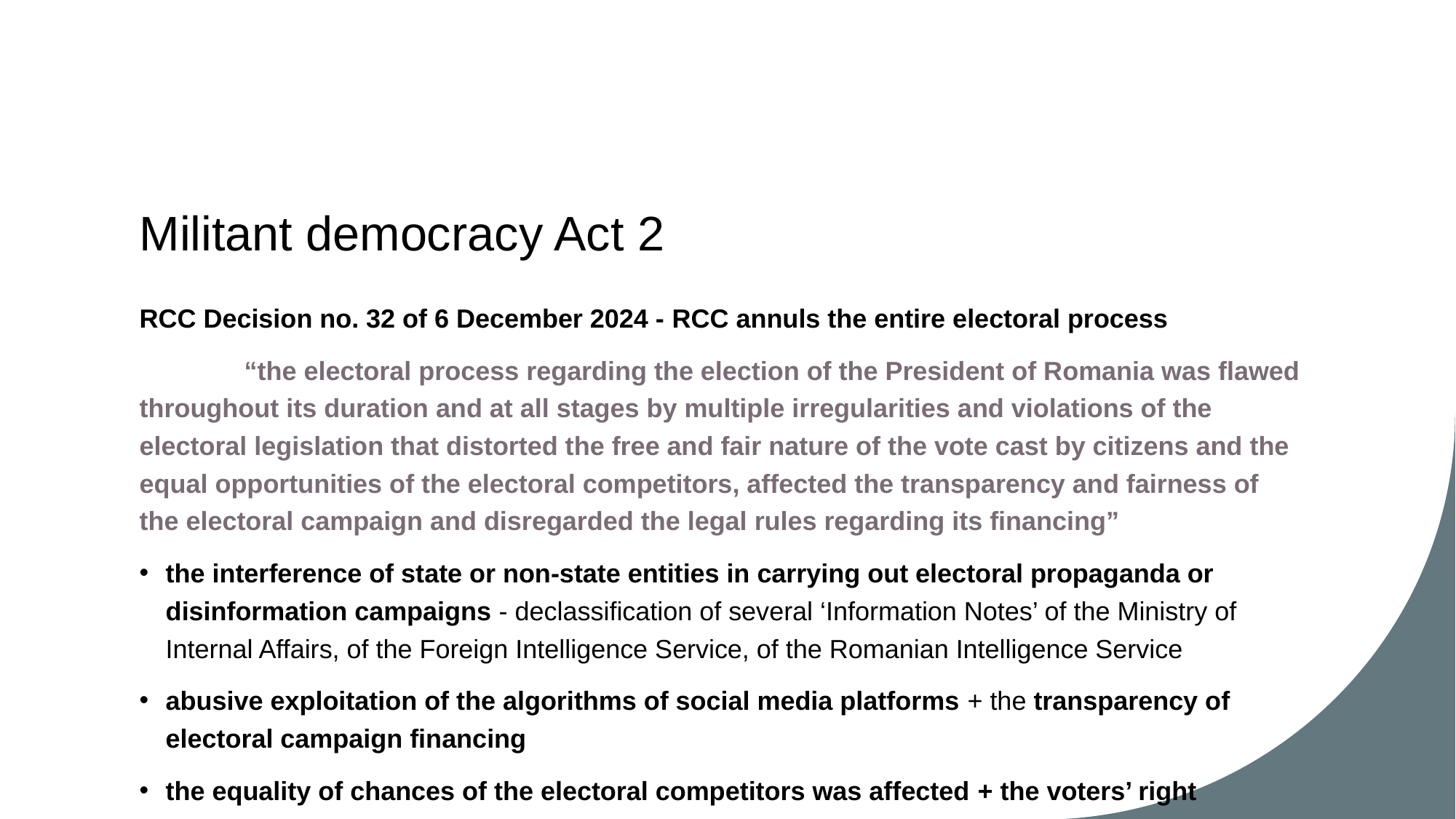

# Militant democracy Act 2
RCC Decision no. 32 of 6 December 2024 - RCC annuls the entire electoral process
	“the electoral process regarding the election of the President of Romania was flawed throughout its duration and at all stages by multiple irregularities and violations of the electoral legislation that distorted the free and fair nature of the vote cast by citizens and the equal opportunities of the electoral competitors, affected the transparency and fairness of the electoral campaign and disregarded the legal rules regarding its financing”
the interference of state or non-state entities in carrying out electoral propaganda or disinformation campaigns - declassification of several ‘Information Notes’ of the Ministry of Internal Affairs, of the Foreign Intelligence Service, of the Romanian Intelligence Service
abusive exploitation of the algorithms of social media platforms + the transparency of electoral campaign financing
the equality of chances of the electoral competitors was affected + the voters’ right